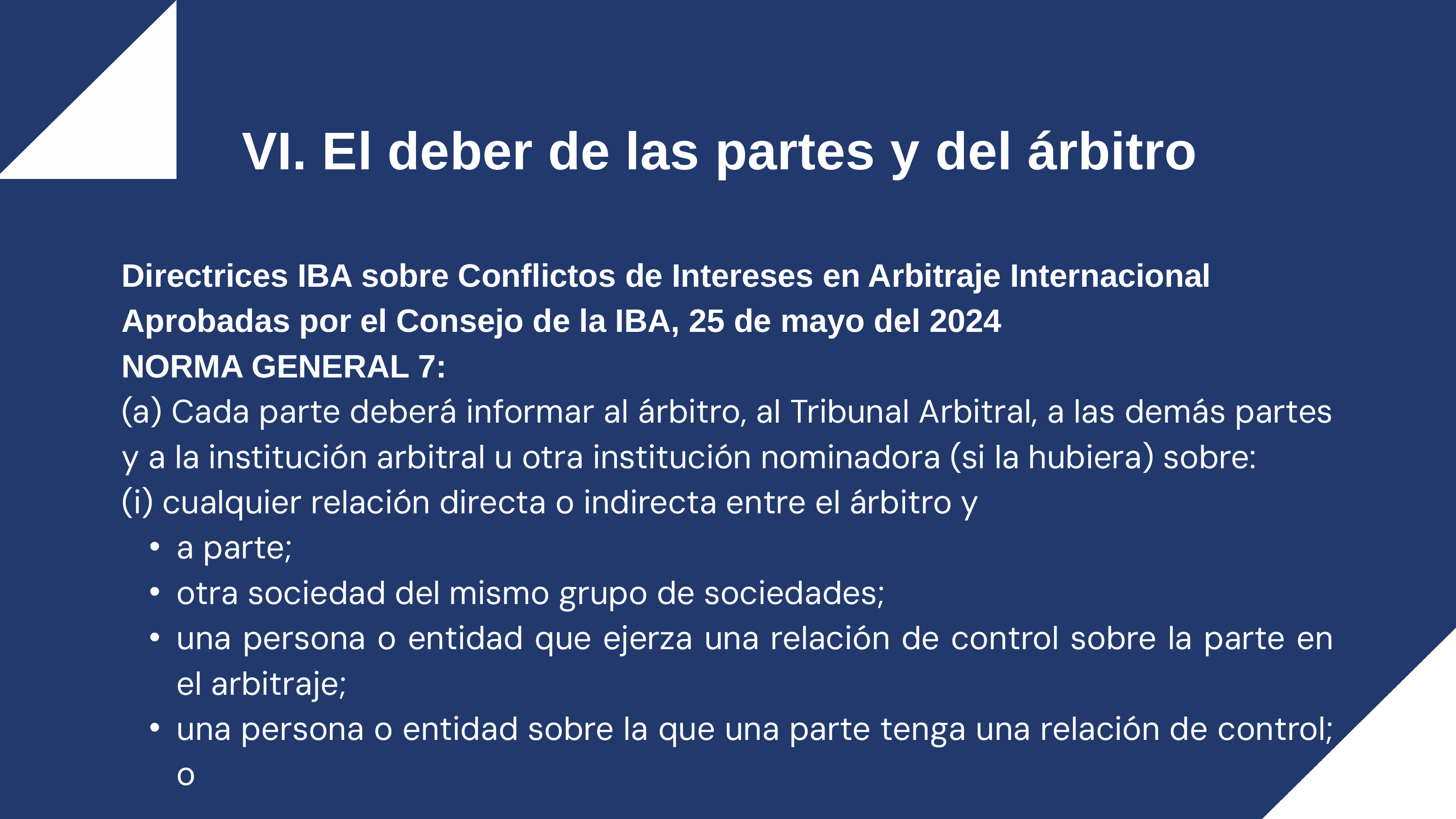

VI. El deber de las partes y del árbitro
Directrices IBA sobre Conflictos de Intereses en Arbitraje Internacional
Aprobadas por el Consejo de la IBA, 25 de mayo del 2024
NORMA GENERAL 7:
(a) Cada parte deberá informar al árbitro, al Tribunal Arbitral, a las demás partes y a la institución arbitral u otra institución nominadora (si la hubiera) sobre:
(i) cualquier relación directa o indirecta entre el árbitro y
a parte;
otra sociedad del mismo grupo de sociedades;
una persona o entidad que ejerza una relación de control sobre la parte en el arbitraje;
una persona o entidad sobre la que una parte tenga una relación de control; o